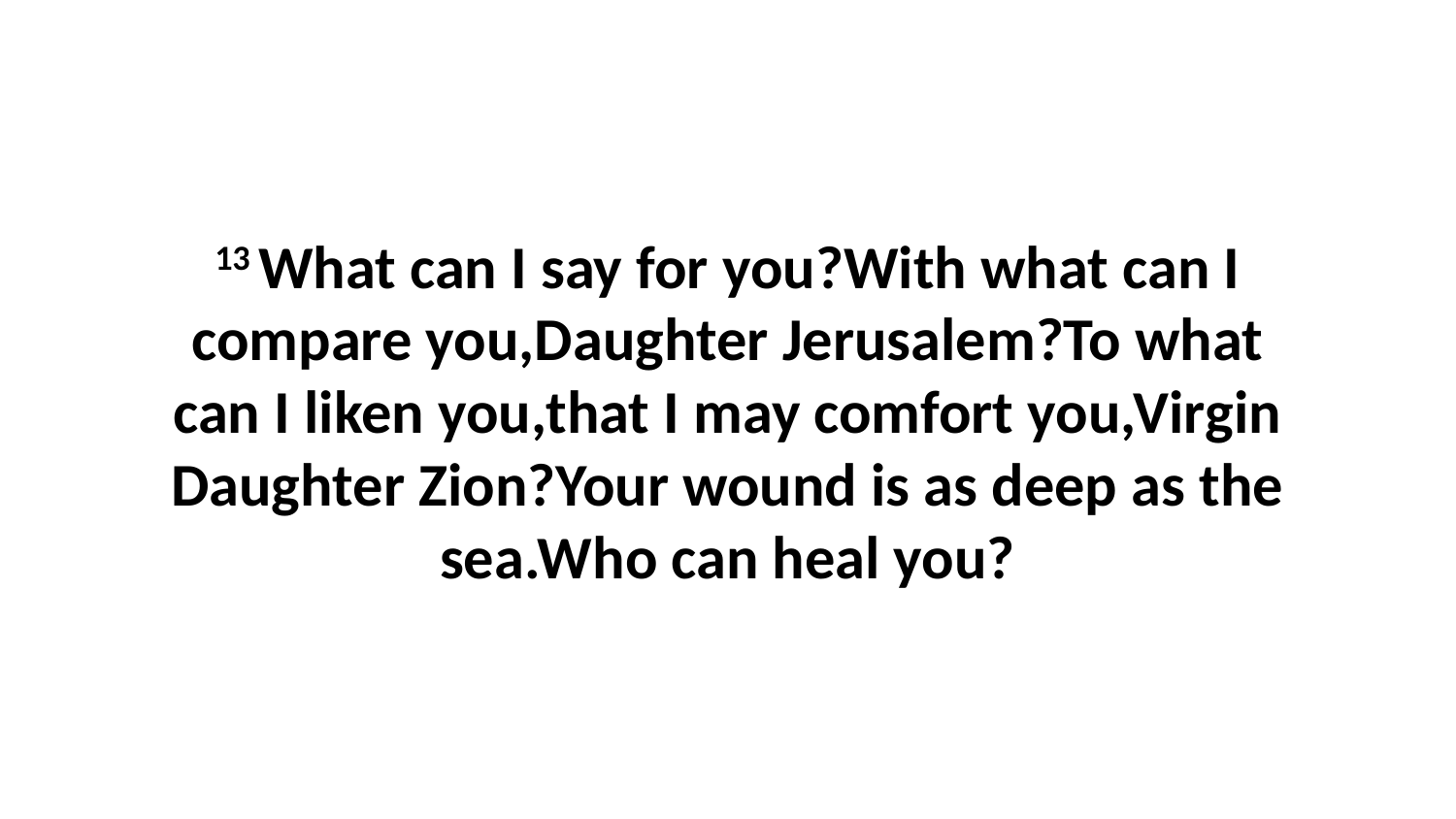

13 What can I say for you?With what can I compare you,Daughter Jerusalem?To what can I liken you,that I may comfort you,Virgin Daughter Zion?Your wound is as deep as the sea.Who can heal you?